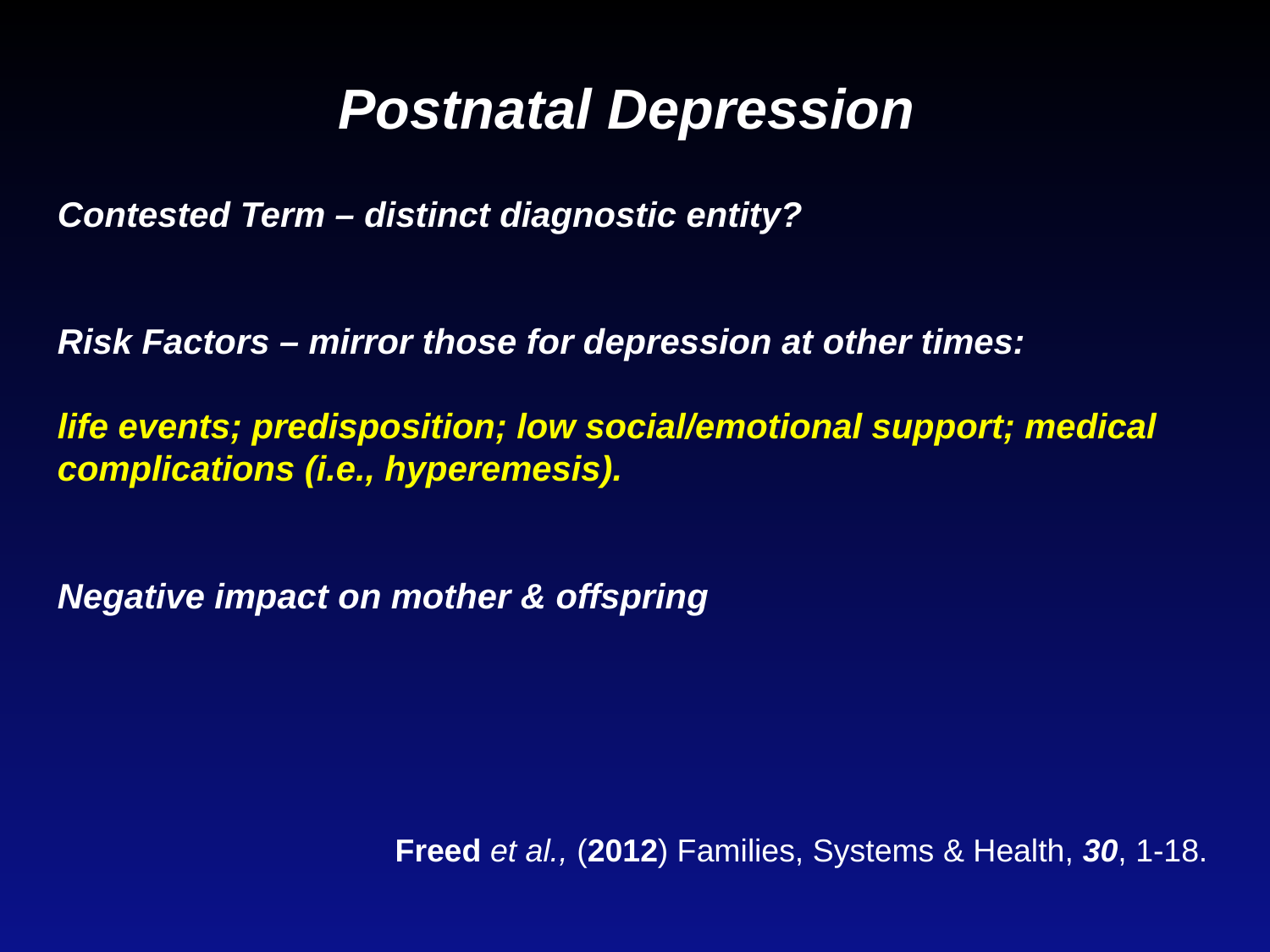

# Postnatal Depression
Contested Term – distinct diagnostic entity?

Risk Factors – mirror those for depression at other times:

life events; predisposition; low social/emotional support; medical complications (i.e., hyperemesis).

Negative impact on mother & offspring

Freed et al., (2012) Families, Systems & Health, 30, 1-18.